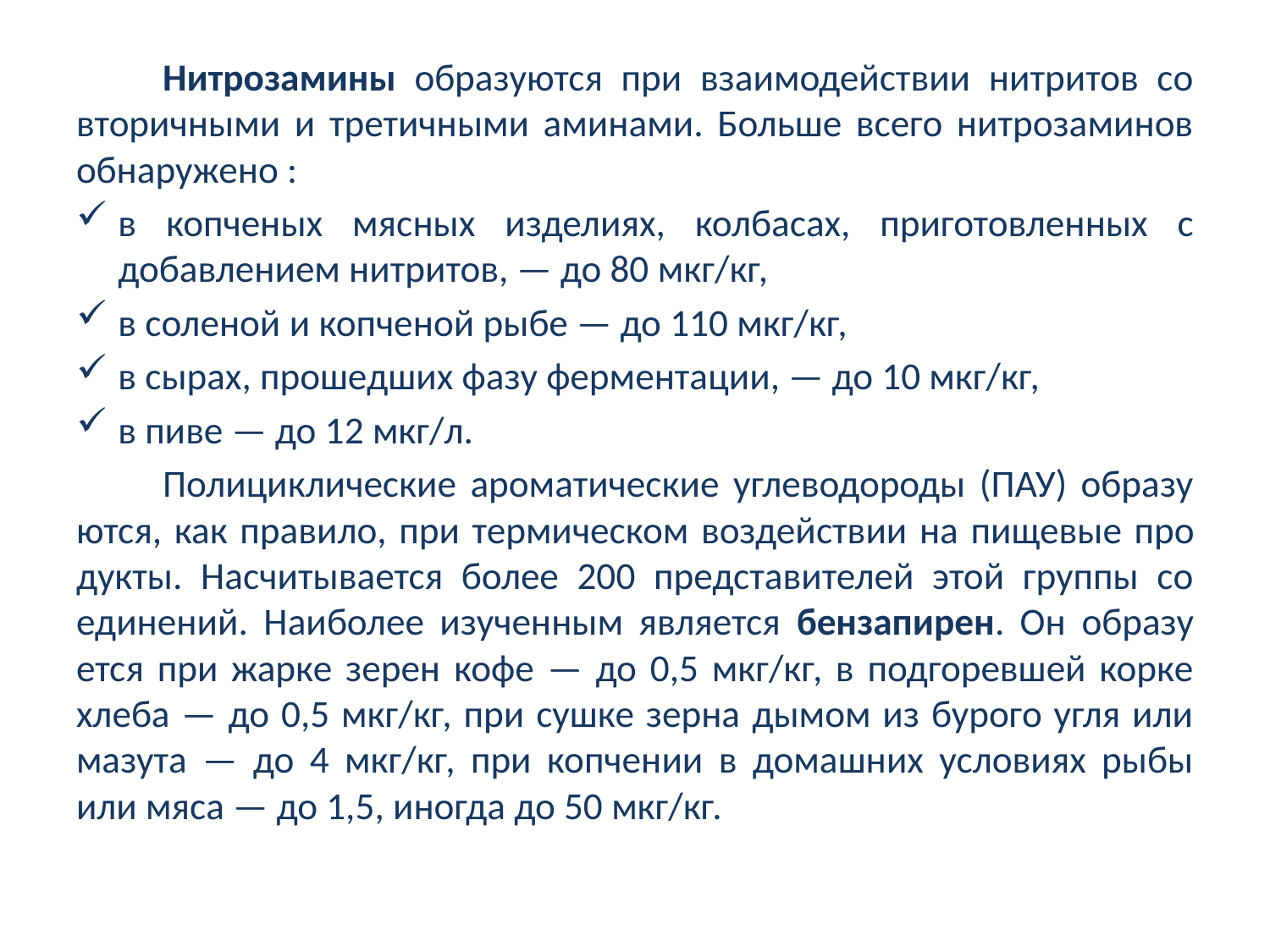

Нитрозамины образуются при взаимодействии нитритов со вто­ричными и третичными аминами. Больше всего нитрозаминов об­наружено :
в копченых мясных изделиях, колбасах, приготовлен­ных с добавлением нитритов, — до 80 мкг/кг,
в соленой и копче­ной рыбе — до 110 мкг/кг,
в сырах, прошедших фазу фермента­ции, — до 10 мкг/кг,
в пиве — до 12 мкг/л.
	Полициклические ароматические углеводороды (ПАУ) образу­ются, как правило, при термическом воздействии на пищевые про­дукты. Насчитывается более 200 представителей этой группы со­единений. Наиболее изученным является бензапирен. Он образу­ется при жарке зерен кофе — до 0,5 мкг/кг, в подгоревшей корке хлеба — до 0,5 мкг/кг, при сушке зерна дымом из бурого угля или мазута — до 4 мкг/кг, при копчении в домашних условиях рыбы или мяса — до 1,5, иногда до 50 мкг/кг.